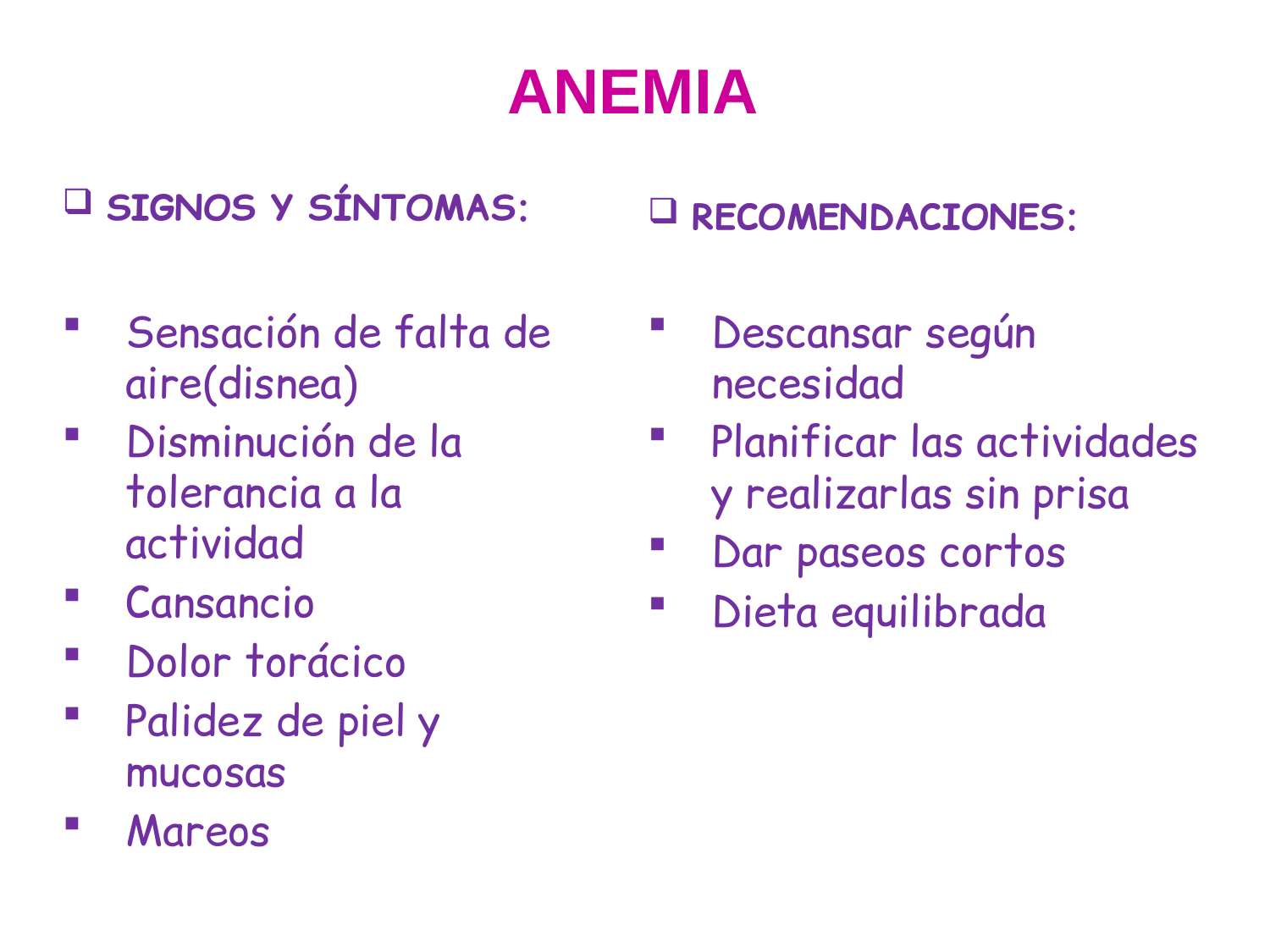

# ANEMIA

SIGNOS Y SÍNTOMAS:

Sensación de falta de aire(disnea)
Disminución de la tolerancia a la actividad
Cansancio
Dolor torácico
Palidez de piel y mucosas
Mareos

RECOMENDACIONES:

Descansar según necesidad
Planificar las actividades y realizarlas sin prisa
Dar paseos cortos
Dieta equilibrada